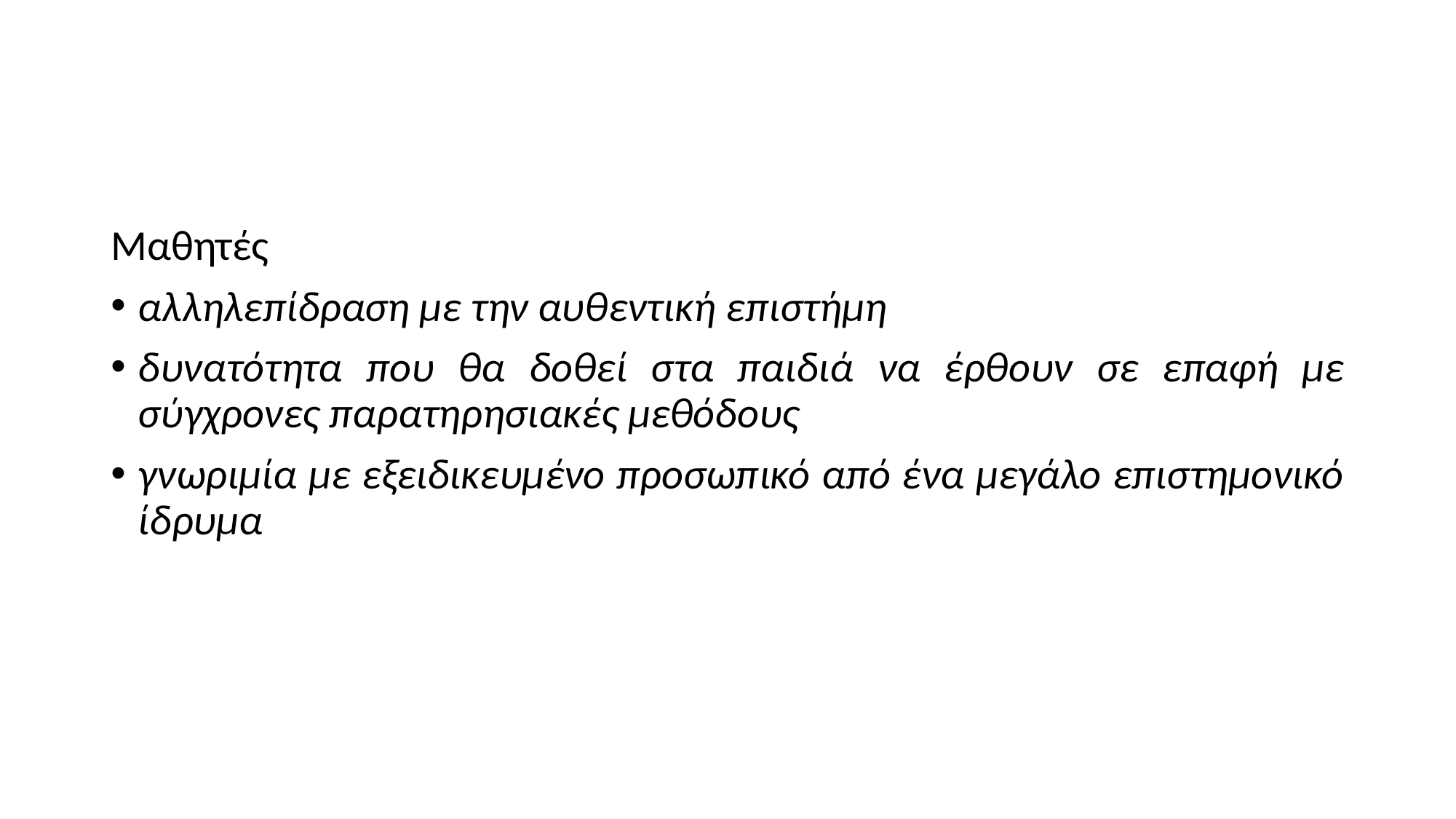

Μαθητές
αλληλεπίδραση με την αυθεντική επιστήμη
δυνατότητα που θα δοθεί στα παιδιά να έρθουν σε επαφή με σύγχρονες παρατηρησιακές μεθόδους
γνωριμία με εξειδικευμένο προσωπικό από ένα μεγάλο επιστημονικό ίδρυμα